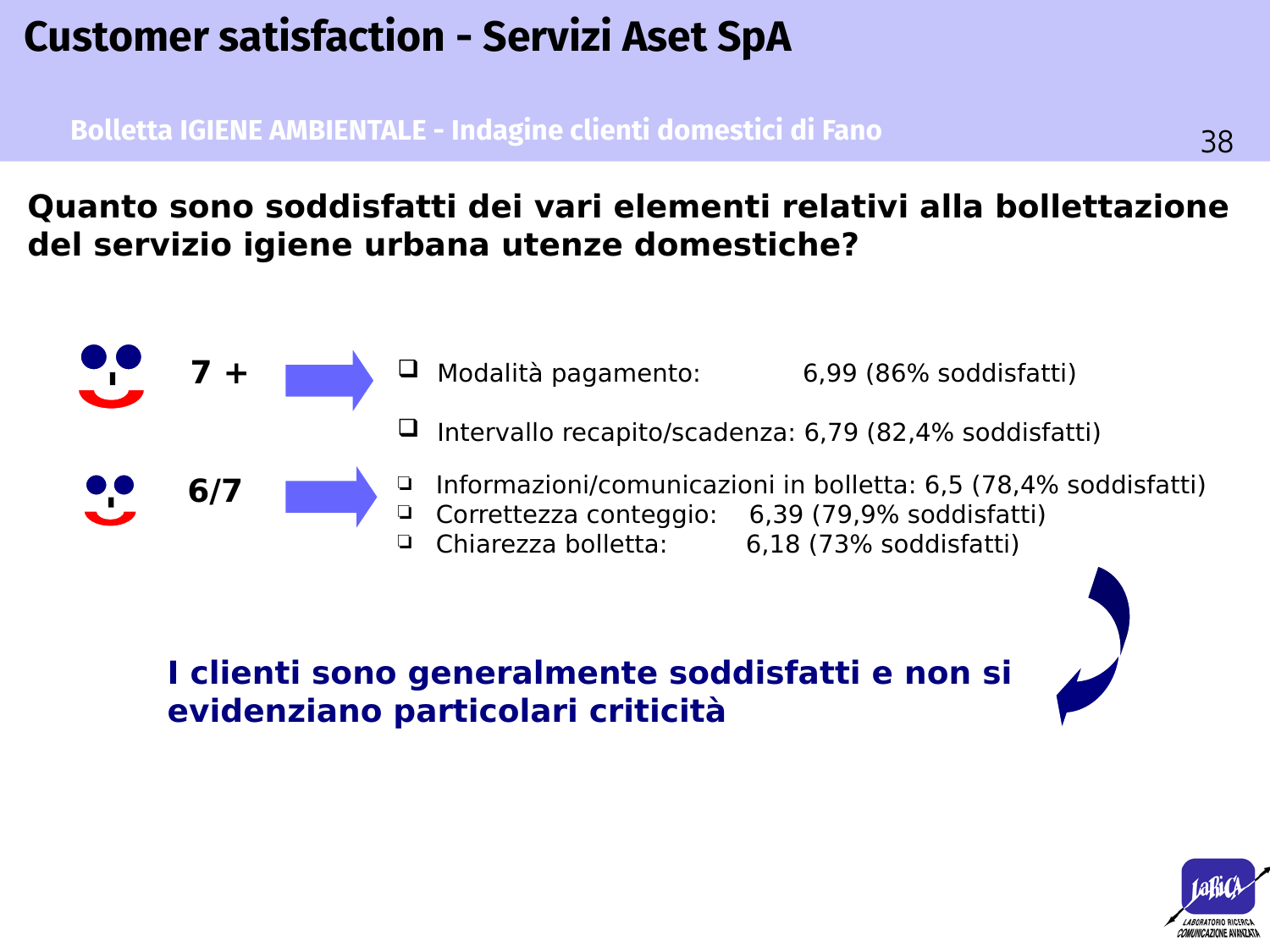

Bolletta IGIENE AMBIENTALE - Indagine clienti domestici di Fano
Quanto sono soddisfatti dei vari elementi relativi alla bollettazione del servizio igiene urbana utenze domestiche?

7 +

Modalità pagamento:             6,99 (86% soddisfatti)

Intervallo recapito/scadenza: 6,79 (82,4% soddisfatti)

 Informazioni/comunicazioni in bolletta: 6,5 (78,4% soddisfatti)
 Correttezza conteggio:    6,39 (79,9% soddisfatti)
 Chiarezza bolletta:          6,18 (73% soddisfatti)

6/7

I clienti sono generalmente soddisfatti e non si evidenziano particolari criticità